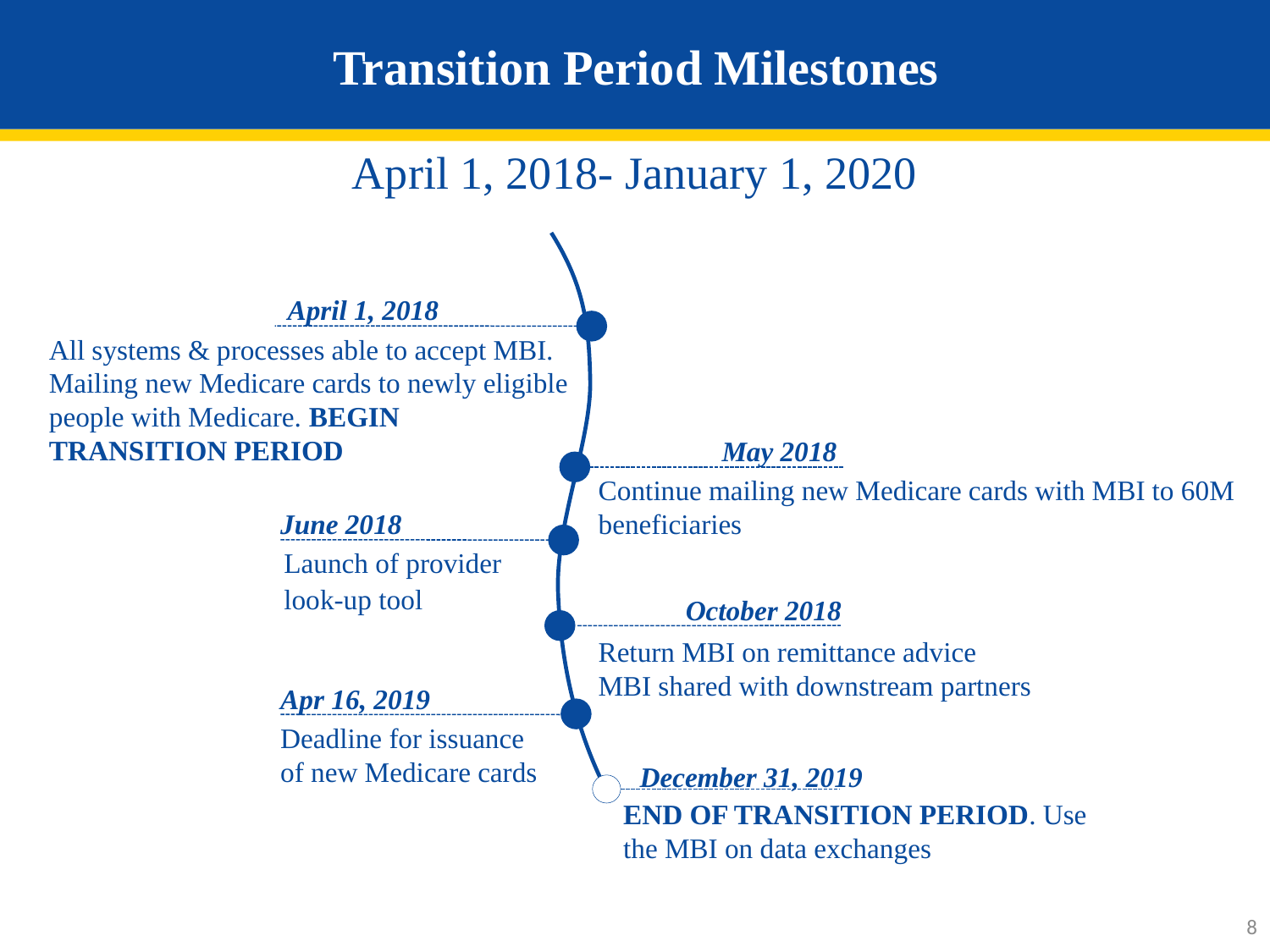

# Transition Period Milestones
April 1, 2018- January 1, 2020

 April 1, 2018

All systems & processes able to accept MBI. Mailing new Medicare cards to newly eligible people with Medicare. BEGIN TRANSITION PERIOD
May 2018

Continue mailing new Medicare cards with MBI to 60M beneficiaries
June 2018

Launch of provider
look-up tool

October 2018
Return MBI on remittance advice
MBI shared with downstream partners
Apr 16, 2019
Deadline for issuance of new Medicare cards

December 31, 2019

END OF TRANSITION PERIOD. Use the MBI on data exchanges

8